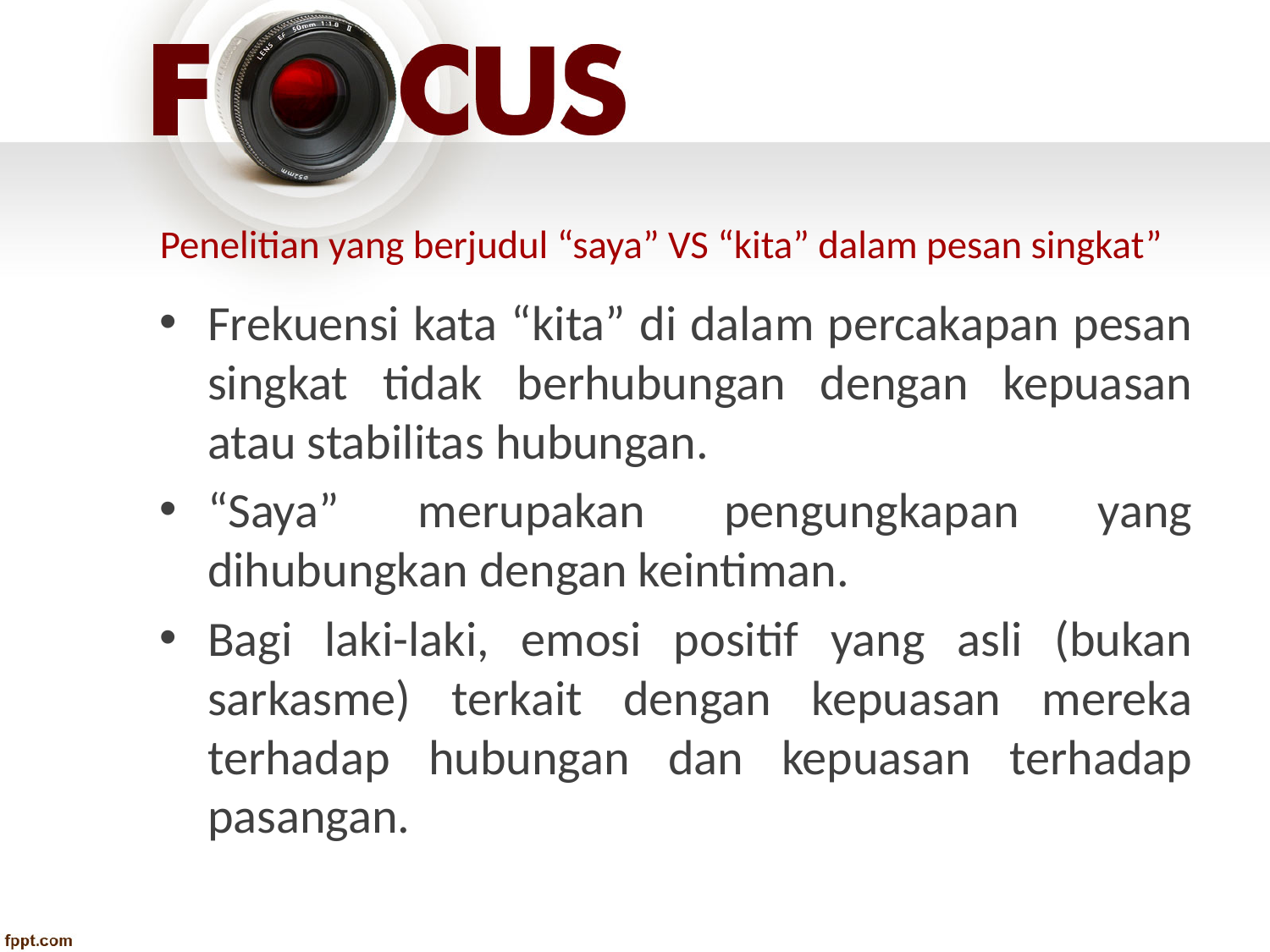

# Penelitian yang berjudul “saya” VS “kita” dalam pesan singkat”
Frekuensi kata “kita” di dalam percakapan pesan singkat tidak berhubungan dengan kepuasan atau stabilitas hubungan.
“Saya” merupakan pengungkapan yang dihubungkan dengan keintiman.
Bagi laki-laki, emosi positif yang asli (bukan sarkasme) terkait dengan kepuasan mereka terhadap hubungan dan kepuasan terhadap pasangan.